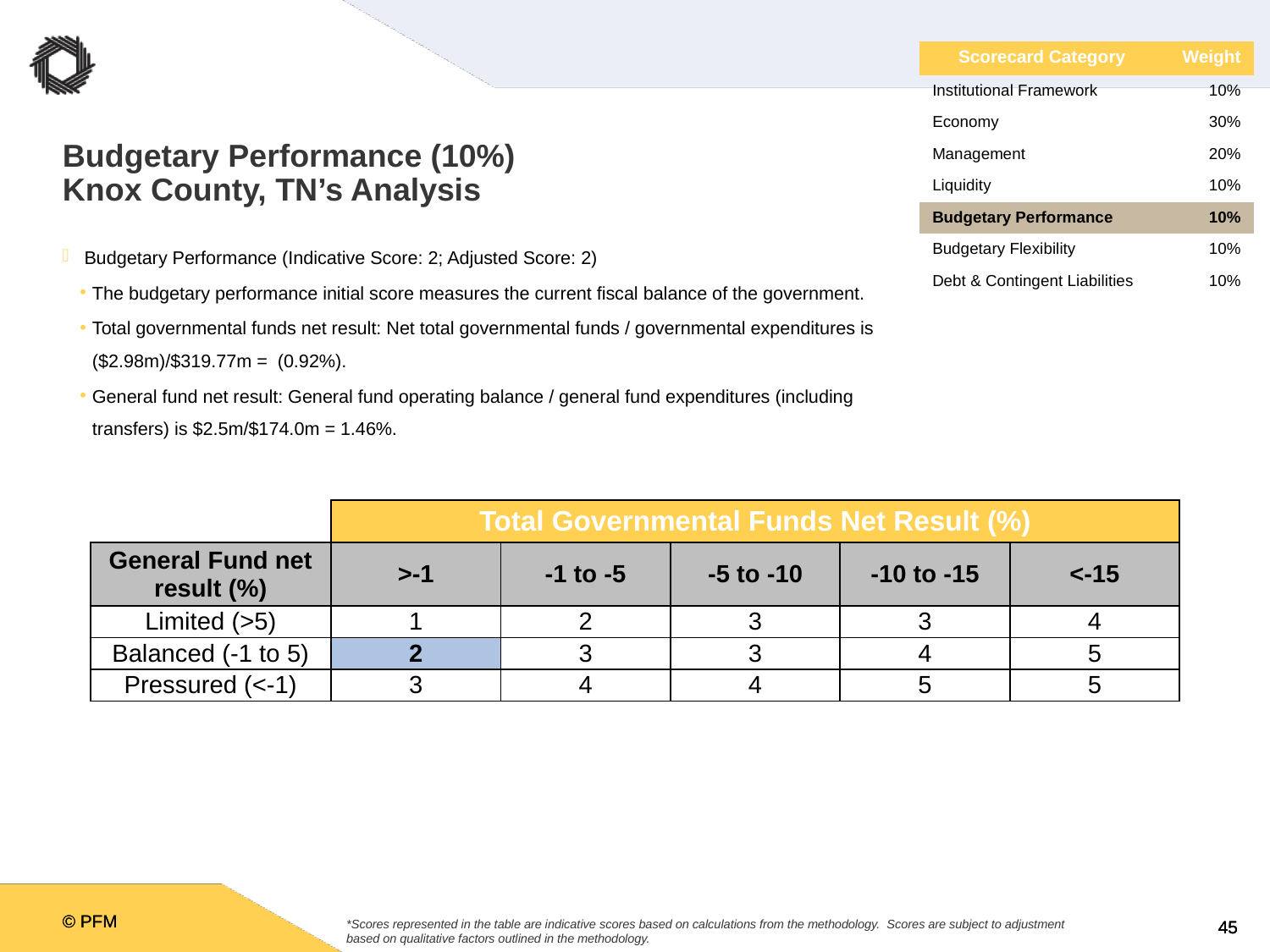

| Scorecard Category | Weight |
| --- | --- |
| Institutional Framework | 10% |
| Economy | 30% |
| Management | 20% |
| Liquidity | 10% |
| Budgetary Performance | 10% |
| Budgetary Flexibility | 10% |
| Debt & Contingent Liabilities | 10% |
# Budgetary Performance (10%) Knox County, TN’s Analysis
Budgetary Performance (Indicative Score: 2; Adjusted Score: 2)
The budgetary performance initial score measures the current fiscal balance of the government.
Total governmental funds net result: Net total governmental funds / governmental expenditures is ($2.98m)/$319.77m =  (0.92%).
General fund net result: General fund operating balance / general fund expenditures (including transfers) is $2.5m/$174.0m = 1.46%.
|  | Total Governmental Funds Net Result (%) |  |  |  |  |
| --- | --- | --- | --- | --- | --- |
| General Fund net result (%) | >-1 | -1 to -5 | -5 to -10 | -10 to -15 | <-15 |
| Limited (>5) | 1 | 2 | 3 | 3 | 4 |
| Balanced (-1 to 5) | 2 | 3 | 3 | 4 | 5 |
| Pressured (<-1) | 3 | 4 | 4 | 5 | 5 |
*Scores represented in the table are indicative scores based on calculations from the methodology.  Scores are subject to adjustment based on qualitative factors outlined in the methodology.